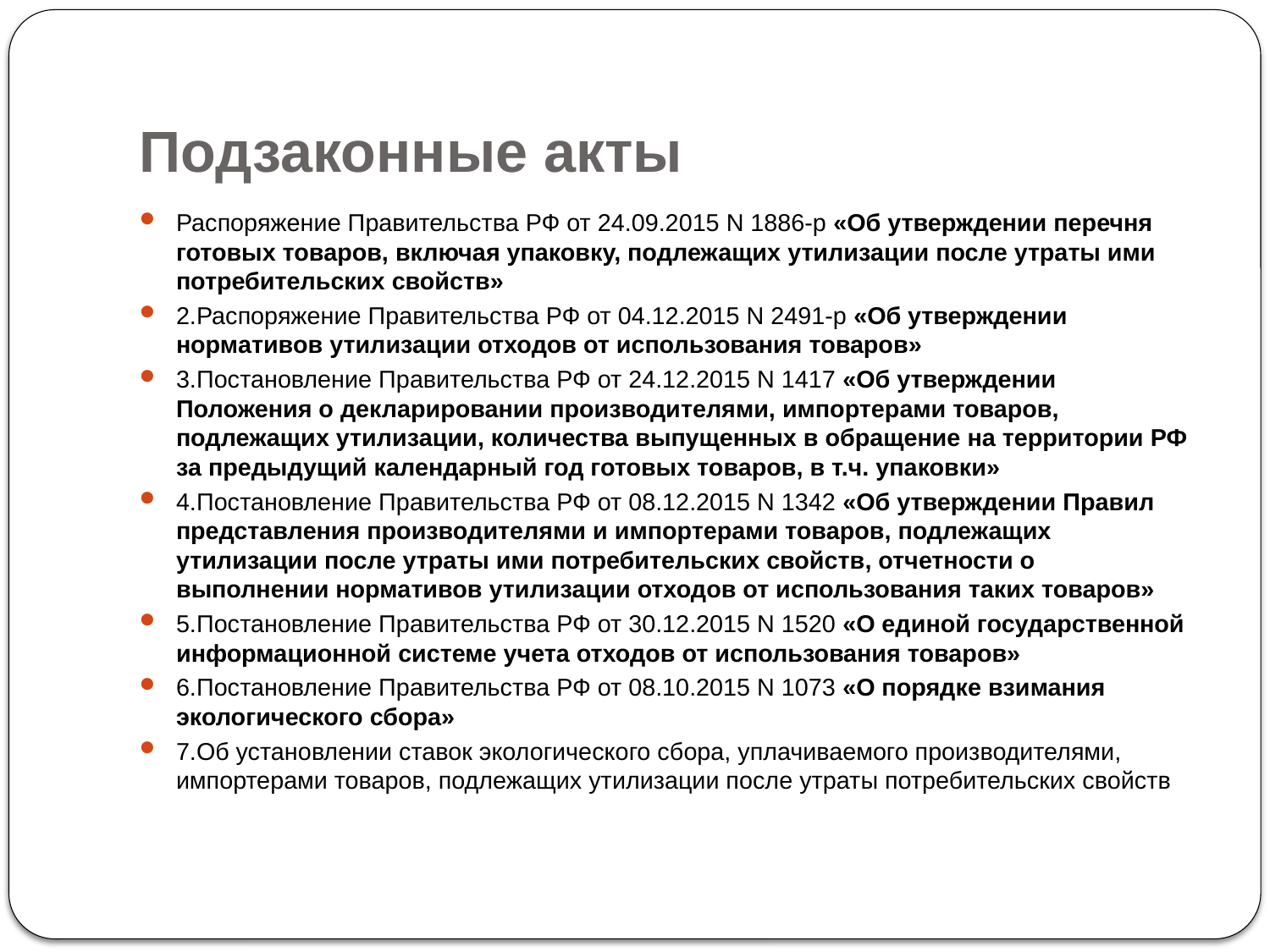

# Подзаконные акты
Распоряжение Правительства РФ от 24.09.2015 N 1886-р «Об утверждении перечня готовых товаров, включая упаковку, подлежащих утилизации после утраты ими потребительских свойств»
2.Распоряжение Правительства РФ от 04.12.2015 N 2491-р «Об утверждении нормативов утилизации отходов от использования товаров»
3.Постановление Правительства РФ от 24.12.2015 N 1417 «Об утверждении Положения о декларировании производителями, импортерами товаров, подлежащих утилизации, количества выпущенных в обращение на территории РФ за предыдущий календарный год готовых товаров, в т.ч. упаковки»
4.Постановление Правительства РФ от 08.12.2015 N 1342 «Об утверждении Правил представления производителями и импортерами товаров, подлежащих утилизации после утраты ими потребительских свойств, отчетности о выполнении нормативов утилизации отходов от использования таких товаров»
5.Постановление Правительства РФ от 30.12.2015 N 1520 «О единой государственной информационной системе учета отходов от использования товаров»
6.Постановление Правительства РФ от 08.10.2015 N 1073 «О порядке взимания экологического сбора»
7.Об установлении ставок экологического сбора, уплачиваемого производителями, импортерами товаров, подлежащих утилизации после утраты потребительских свойств